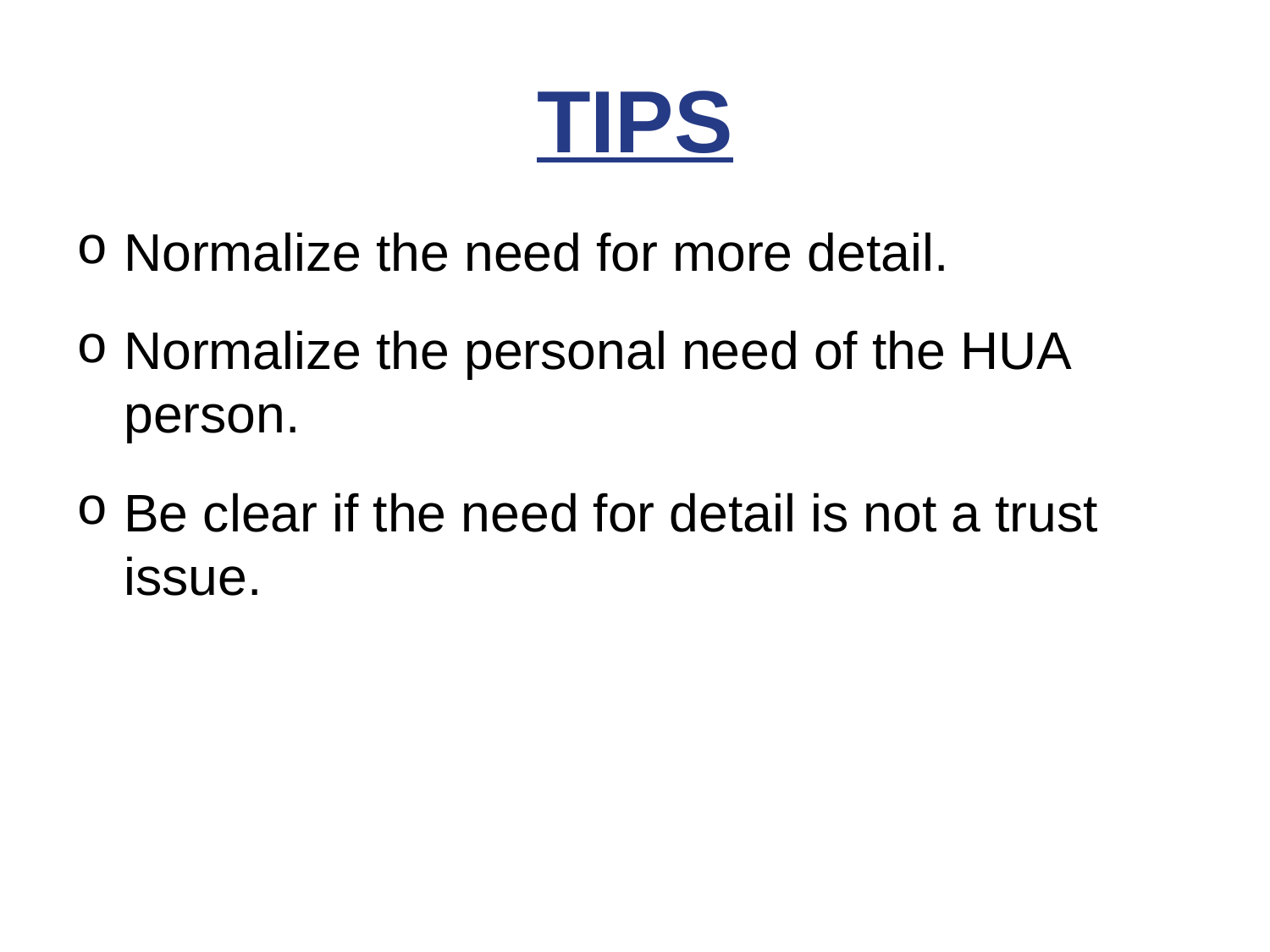

# TIPS
Normalize the need for more detail.

Normalize the personal need of the HUA person.

Be clear if the need for detail is not a trust issue.